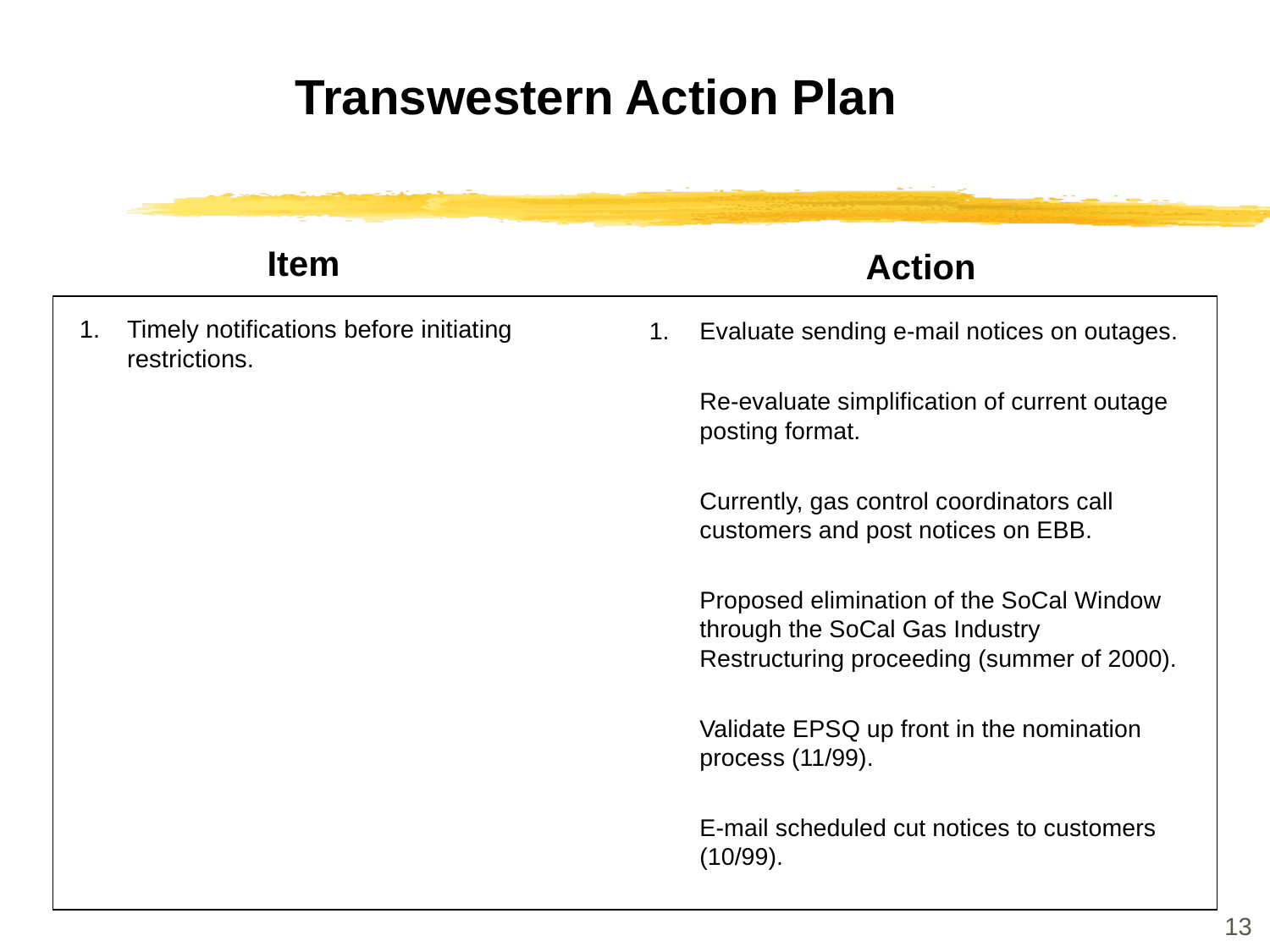

Transwestern Action Plan
Item
Action

# 1.	Timely notifications before initiating restrictions.
1.	Evaluate sending e-mail notices on outages.

	Re-evaluate simplification of current outage posting format.

	Currently, gas control coordinators call customers and post notices on EBB.

	Proposed elimination of the SoCal Window through the SoCal Gas Industry Restructuring proceeding (summer of 2000).

	Validate EPSQ up front in the nomination process (11/99).

	E-mail scheduled cut notices to customers (10/99).
13